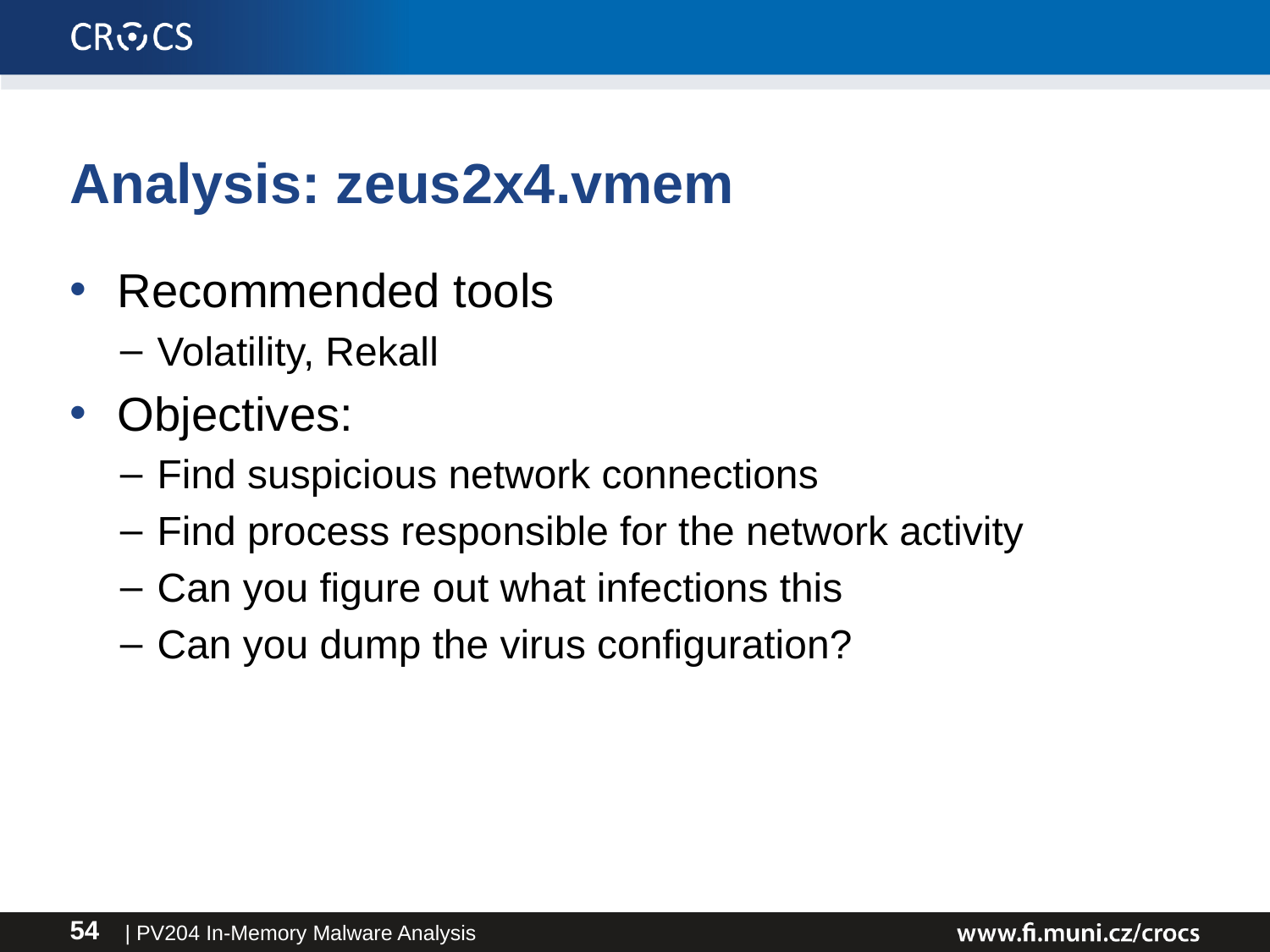

# Analysis: zeus2x4.vmem
Recommended tools
Volatility, Rekall
Objectives:
Find suspicious network connections
Find process responsible for the network activity
Can you figure out what infections this
Can you dump the virus configuration?
| PV204 In-Memory Malware Analysis
54